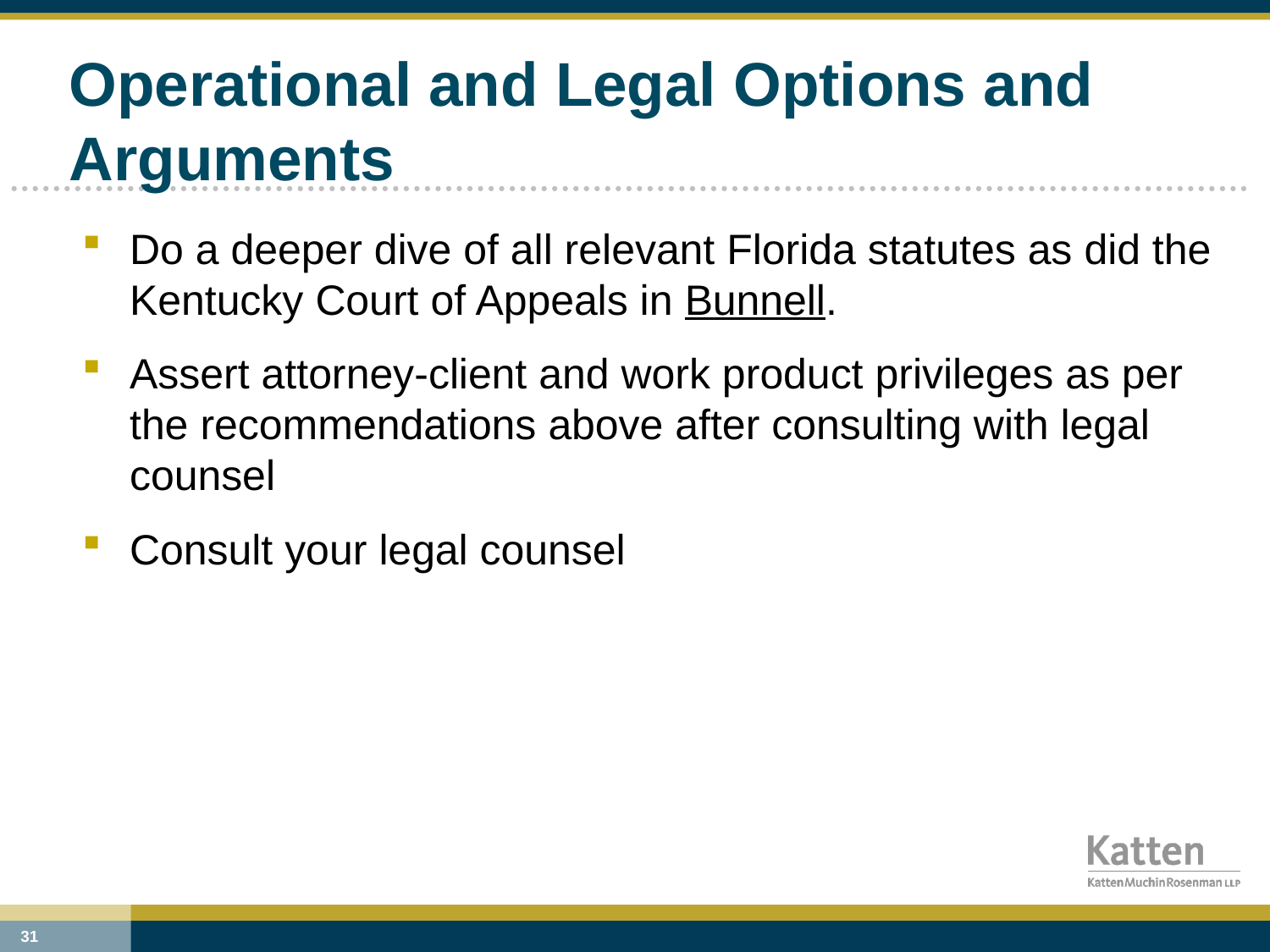

# Operational and Legal Options and Arguments
Do a deeper dive of all relevant Florida statutes as did the Kentucky Court of Appeals in Bunnell.
Assert attorney-client and work product privileges as per the recommendations above after consulting with legal counsel
Consult your legal counsel